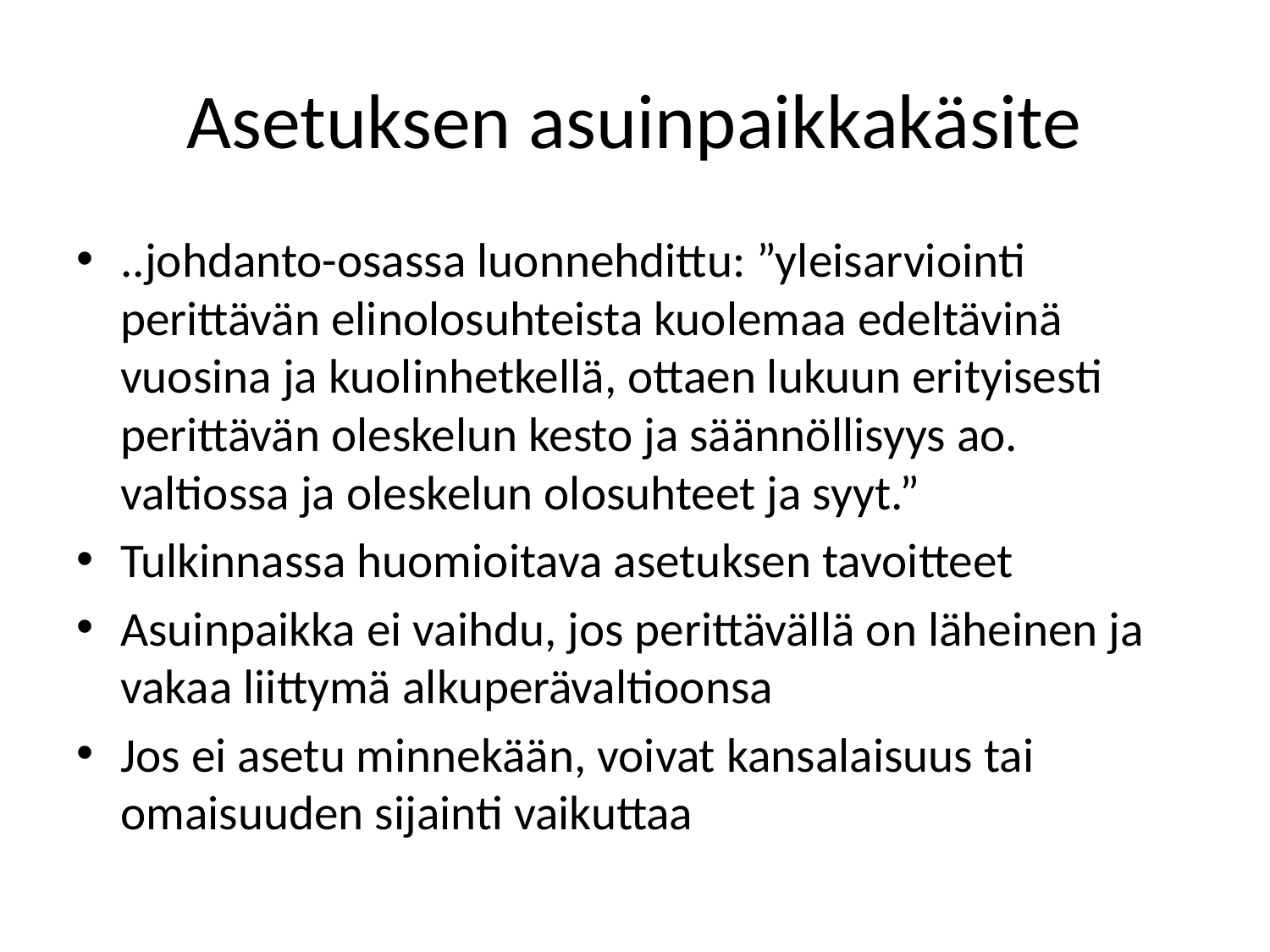

# Asetuksen asuinpaikkakäsite
..johdanto-osassa luonnehdittu: ”yleisarviointi perittävän elinolosuhteista kuolemaa edeltävinä vuosina ja kuolinhetkellä, ottaen lukuun erityisesti perittävän oleskelun kesto ja säännöllisyys ao. valtiossa ja oleskelun olosuhteet ja syyt.”
Tulkinnassa huomioitava asetuksen tavoitteet
Asuinpaikka ei vaihdu, jos perittävällä on läheinen ja vakaa liittymä alkuperävaltioonsa
Jos ei asetu minnekään, voivat kansalaisuus tai omaisuuden sijainti vaikuttaa